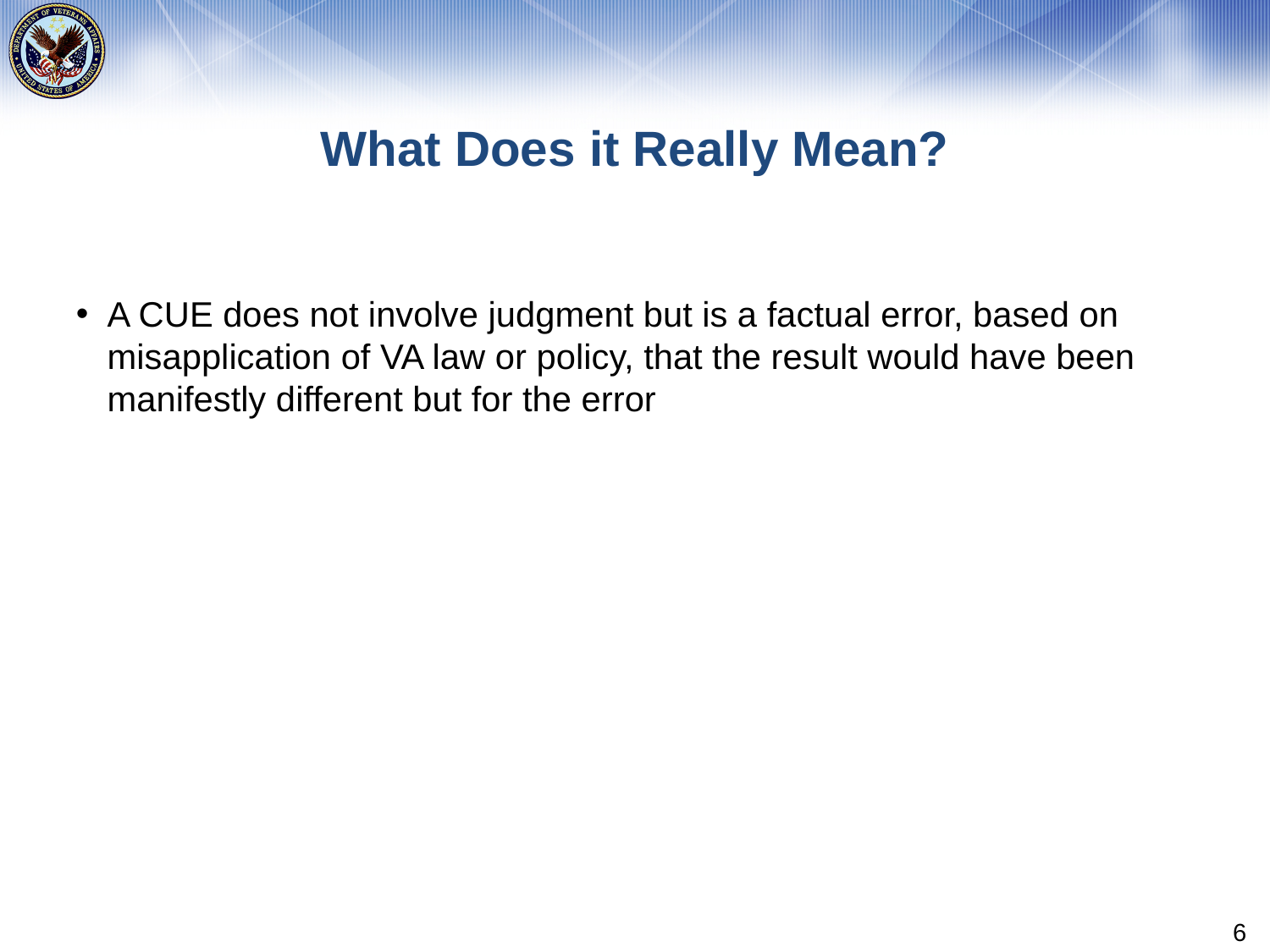

# What Does it Really Mean?
A CUE does not involve judgment but is a factual error, based on misapplication of VA law or policy, that the result would have been manifestly different but for the error
6